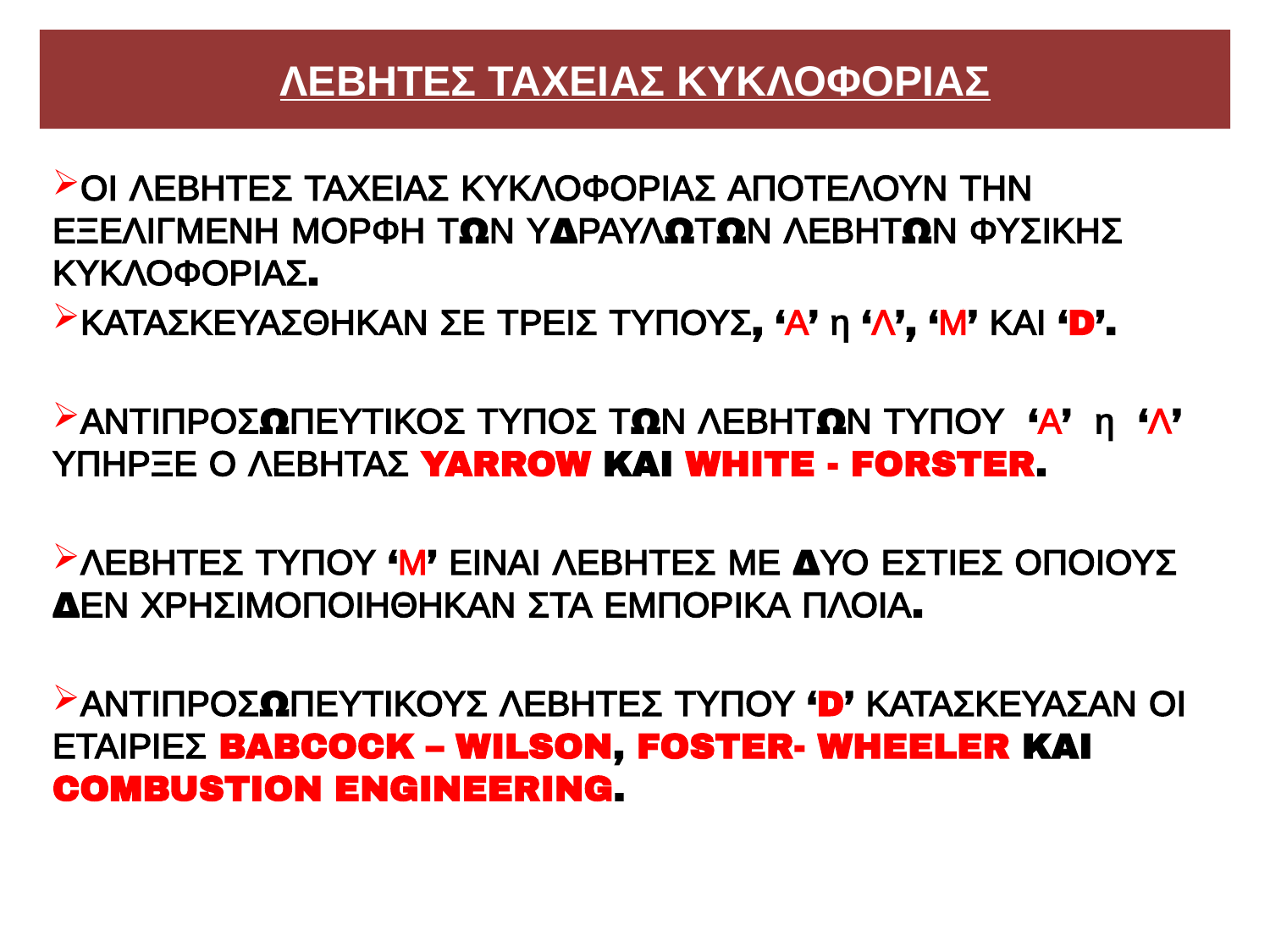

# ΛΕΒΗΤΕΣ ΤΑΧΕΙΑΣ ΚΥΚΛΟΦΟΡΙΑΣ
ΟΙ ΛΕΒΗΤΕΣ ΤΑΧΕΙΑΣ ΚΥΚΛΟΦΟΡΙΑΣ ΑΠΟΤΕΛΟΥΝ ΤΗΝ ΕΞΕΛΙΓΜΕΝΗ ΜΟΡΦΗ ΤΩΝ ΥΔΡΑΥΛΩΤΩΝ ΛΕΒΗΤΩΝ ΦΥΣΙΚΗΣ ΚΥΚΛΟΦΟΡΙΑΣ.
ΚΑΤΑΣΚΕΥΑΣΘΗΚΑΝ ΣΕ ΤΡΕΙΣ ΤΥΠΟΥΣ, ‘Α’ η ‘Λ’, ‘Μ’ ΚΑΙ ‘D’.

ΑΝΤΙΠΡΟΣΩΠΕΥΤΙΚΟΣ ΤΥΠΟΣ ΤΩΝ ΛΕΒΗΤΩΝ ΤΥΠΟΥ  ‘Α’  η  ‘Λ’  ΥΠΗΡΞΕ Ο ΛΕΒΗΤΑΣ YARROW KAI WHITE - FORSTER.

ΛΕΒΗΤΕΣ ΤΥΠΟΥ ‘Μ’ ΕΙΝΑΙ ΛΕΒΗΤΕΣ ΜΕ ΔΥΟ ΕΣΤΙΕΣ ΟΠΟΙΟΥΣ ΔΕΝ ΧΡΗΣΙΜΟΠΟΙΗΘΗΚΑΝ ΣΤΑ ΕΜΠΟΡΙΚΑ ΠΛΟΙΑ.

ΑΝΤΙΠΡΟΣΩΠΕΥΤΙΚΟΥΣ ΛΕΒΗΤΕΣ ΤΥΠΟΥ ‘D’ ΚΑΤΑΣΚΕΥΑΣΑΝ ΟΙ ΕΤΑΙΡΙΕΣ BABCOCK – WILSON, FOSTER- WHEELER KAI COMBUSTION ENGINEERING.